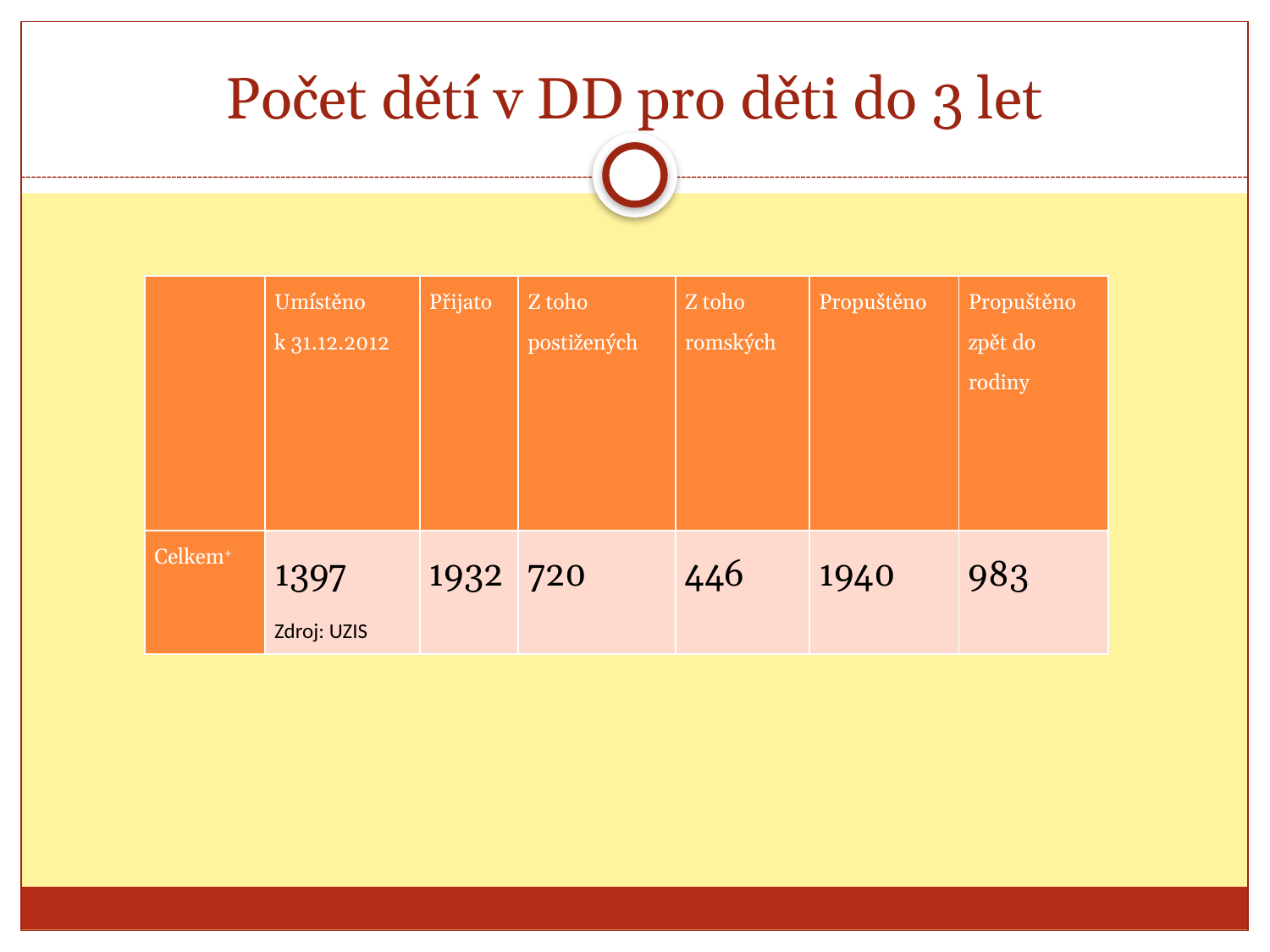

# Počet dětí v DD pro děti do 3 let
|  | Umístěno k 31.12.2012 | Přijato | Z toho postižených | Z toho romských | Propuštěno | Propuštěno zpět do rodiny |
| --- | --- | --- | --- | --- | --- | --- |
| Celkem+ | 1397 Zdroj: UZIS | 1932 | 720 | 446 | 1940 | 983 |